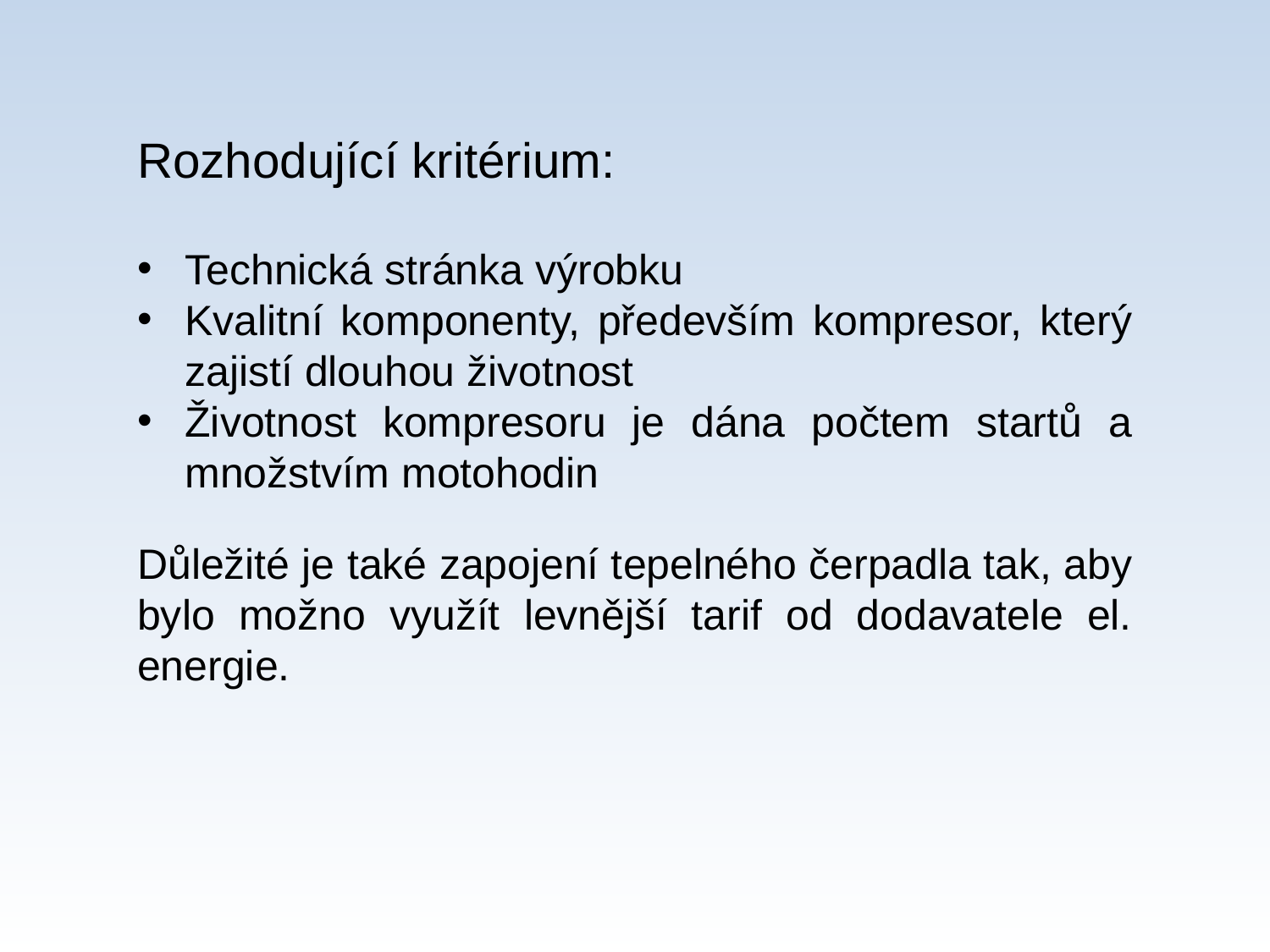

Rozhodující kritérium:
Technická stránka výrobku
Kvalitní komponenty, především kompresor, který zajistí dlouhou životnost
Životnost kompresoru je dána počtem startů a množstvím motohodin
Důležité je také zapojení tepelného čerpadla tak, aby bylo možno využít levnější tarif od dodavatele el. energie.